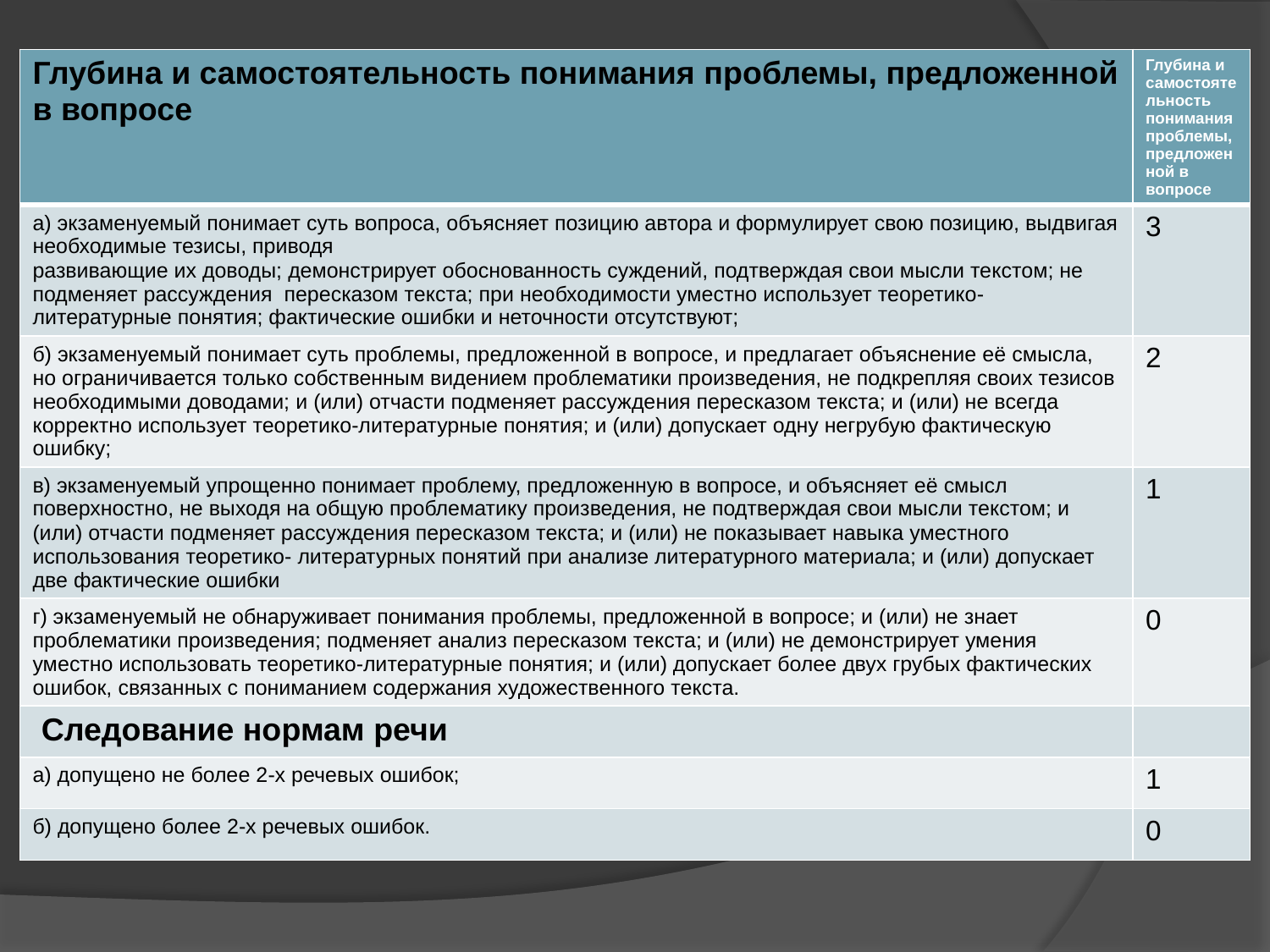

| Глубина и самостоятельность понимания проблемы, предложенной в вопросе | Глубина и самостоятельность понимания проблемы, предложенной в вопросе |
| --- | --- |
| а) экзаменуемый понимает суть вопроса, объясняет позицию автора и формулирует свою позицию, выдвигая необходимые тезисы, приводя развивающие их доводы; демонстрирует обоснованность суждений, подтверждая свои мысли текстом; не подменяет рассуждения пересказом текста; при необходимости уместно использует теоретико-литературные понятия; фактические ошибки и неточности отсутствуют; | 3 |
| б) экзаменуемый понимает суть проблемы, предложенной в вопросе, и предлагает объяснение её смысла, но ограничивается только собственным видением проблематики произведения, не подкрепляя своих тезисов необходимыми доводами; и (или) отчасти подменяет рассуждения пересказом текста; и (или) не всегда корректно использует теоретико-литературные понятия; и (или) допускает одну негрубую фактическую ошибку; | 2 |
| в) экзаменуемый упрощенно понимает проблему, предложенную в вопросе, и объясняет её смысл поверхностно, не выходя на общую проблематику произведения, не подтверждая свои мысли текстом; и (или) отчасти подменяет рассуждения пересказом текста; и (или) не показывает навыка уместного использования теоретико- литературных понятий при анализе литературного материала; и (или) допускает две фактические ошибки | 1 |
| г) экзаменуемый не обнаруживает понимания проблемы, предложенной в вопросе; и (или) не знает проблематики произведения; подменяет анализ пересказом текста; и (или) не демонстрирует умения уместно использовать теоретико-литературные понятия; и (или) допускает более двух грубых фактических ошибок, связанных с пониманием содержания художественного текста. | 0 |
| Следование нормам речи |  |
| а) допущено не более 2-х речевых ошибок; | 1 |
| б) допущено более 2-х речевых ошибок. | 0 |